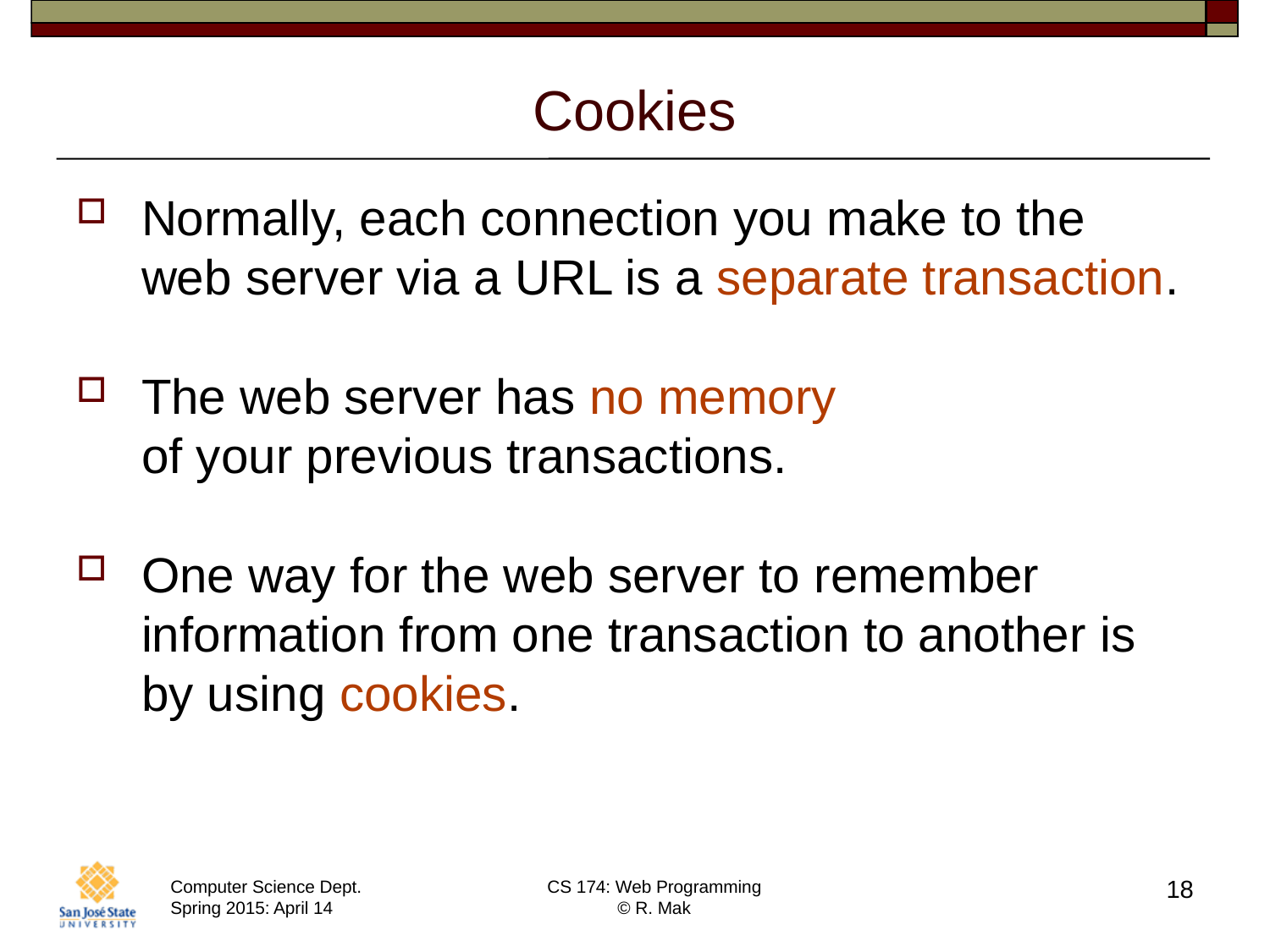

# Cookies
Normally, each connection you make to the
web server via a URL is a separate transaction.

The web server has no memory
of your previous transactions.

One way for the web server to remember information from one transaction to another is by using cookies.
18